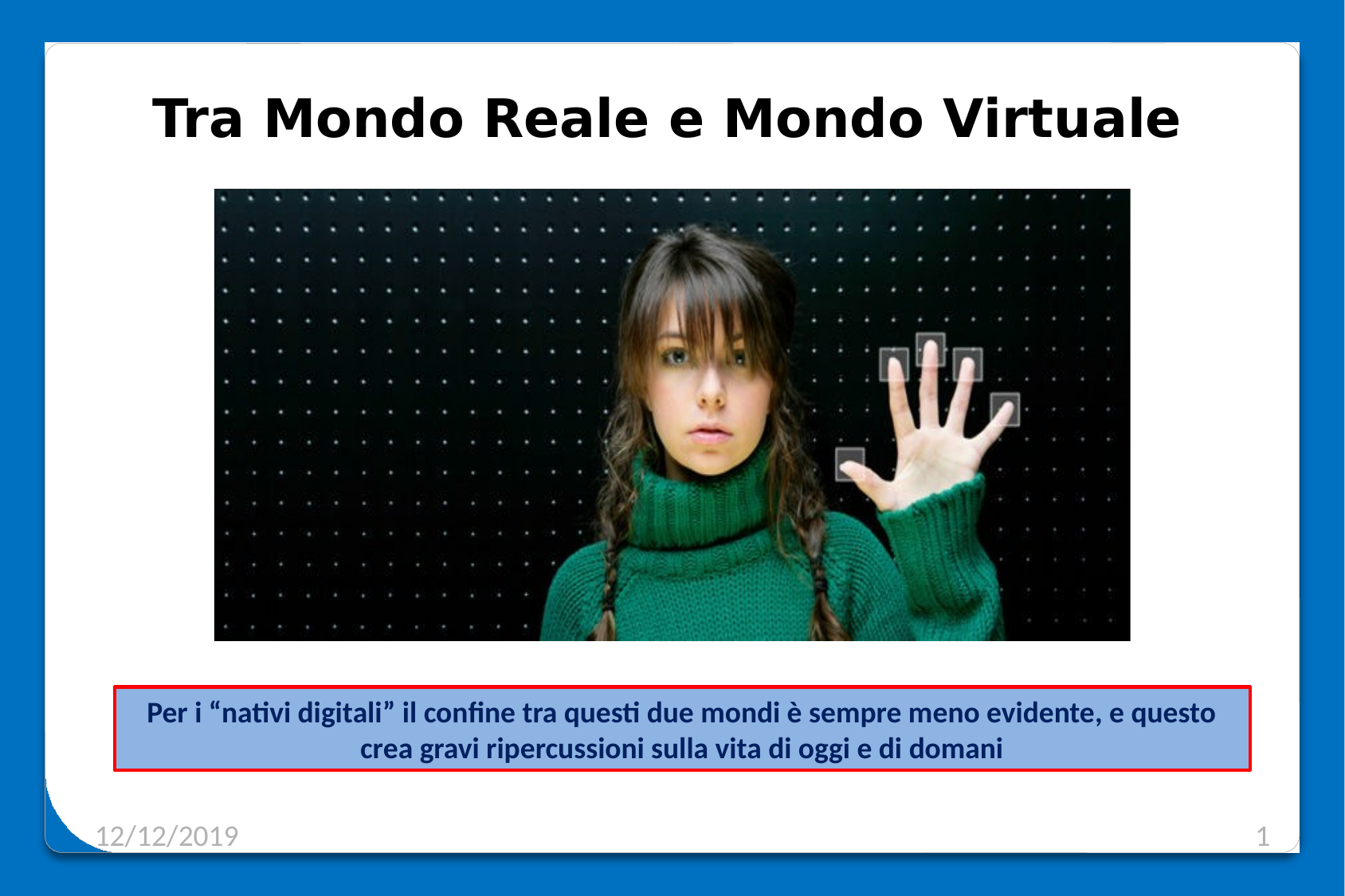

# Tra Mondo Reale e Mondo Virtuale

Per i “nativi digitali” il confine tra questi due mondi è sempre meno evidente, e questo crea gravi ripercussioni sulla vita di oggi e di domani
12/12/2019
1